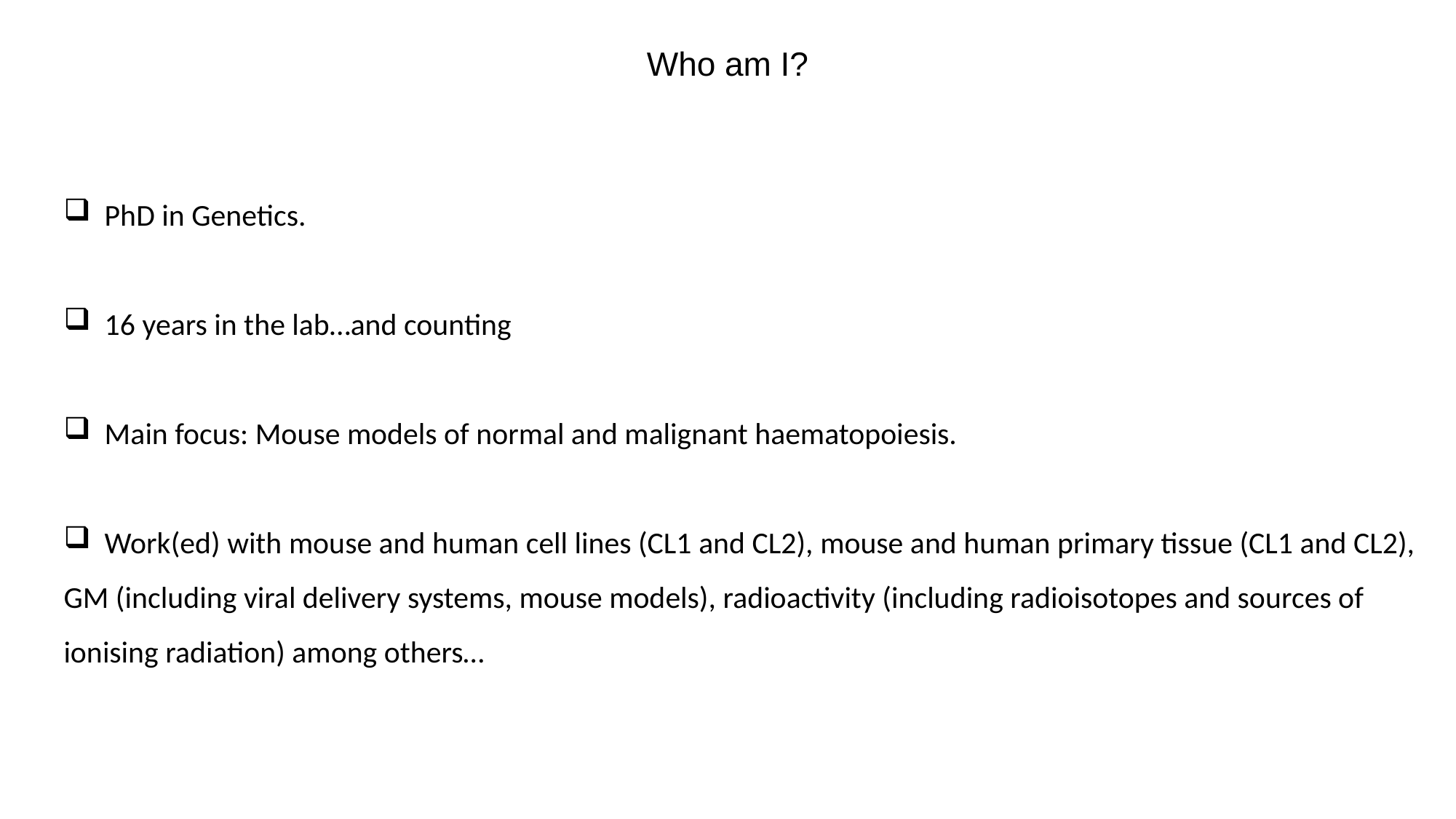

Who am I?

PhD in Genetics.

16 years in the lab…and counting

Main focus: Mouse models of normal and malignant haematopoiesis.

Work(ed) with mouse and human cell lines (CL1 and CL2), mouse and human primary tissue (CL1 and CL2),
GM (including viral delivery systems, mouse models), radioactivity (including radioisotopes and sources of
ionising radiation) among others…